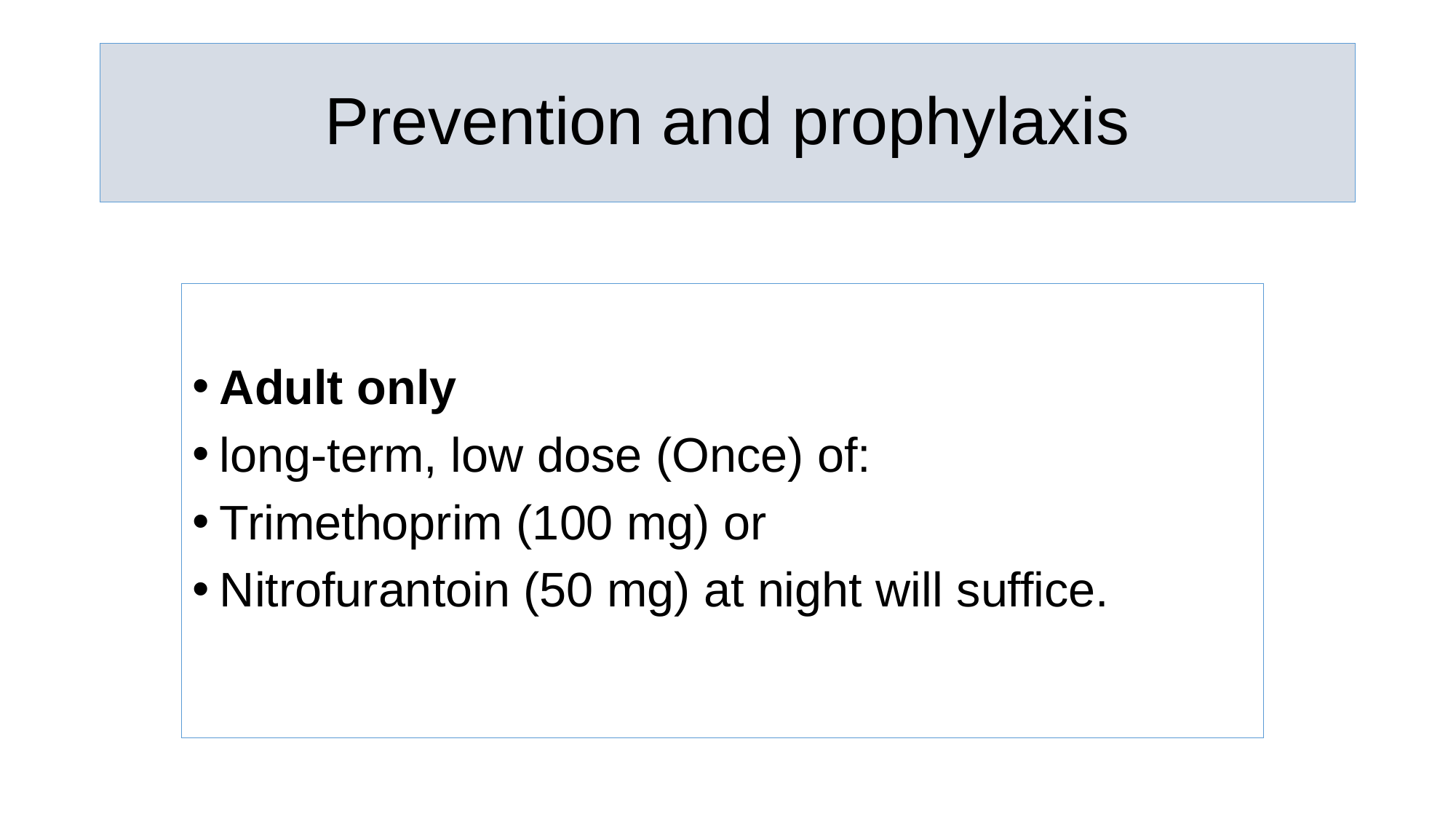

# Prevention and prophylaxis

Adult only
long-term, low dose (Once) of:
Trimethoprim (100 mg) or
Nitrofurantoin (50 mg) at night will suffice.